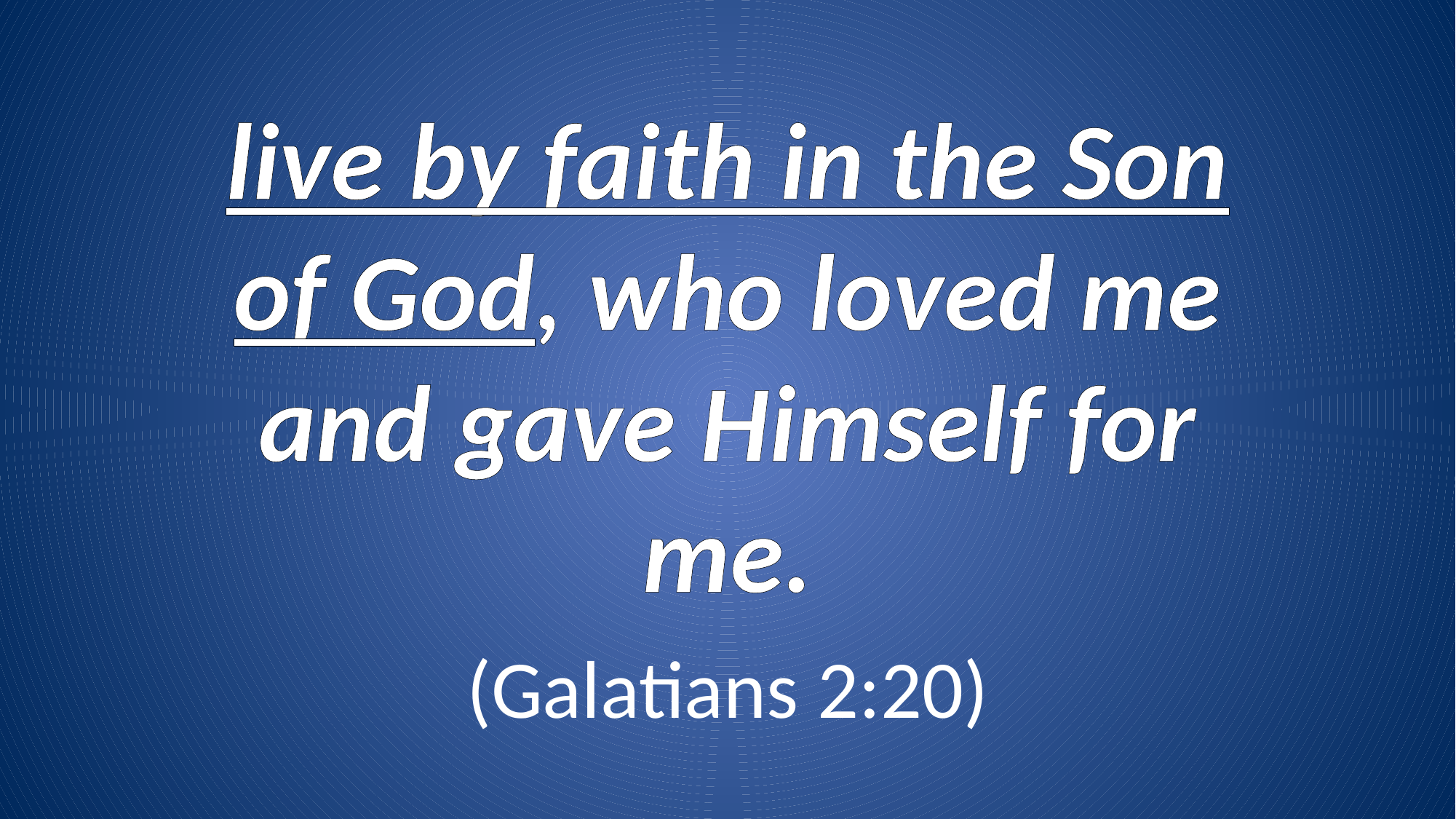

live by faith in the Son of God, who loved me and gave Himself for me.

(Galatians 2:20)